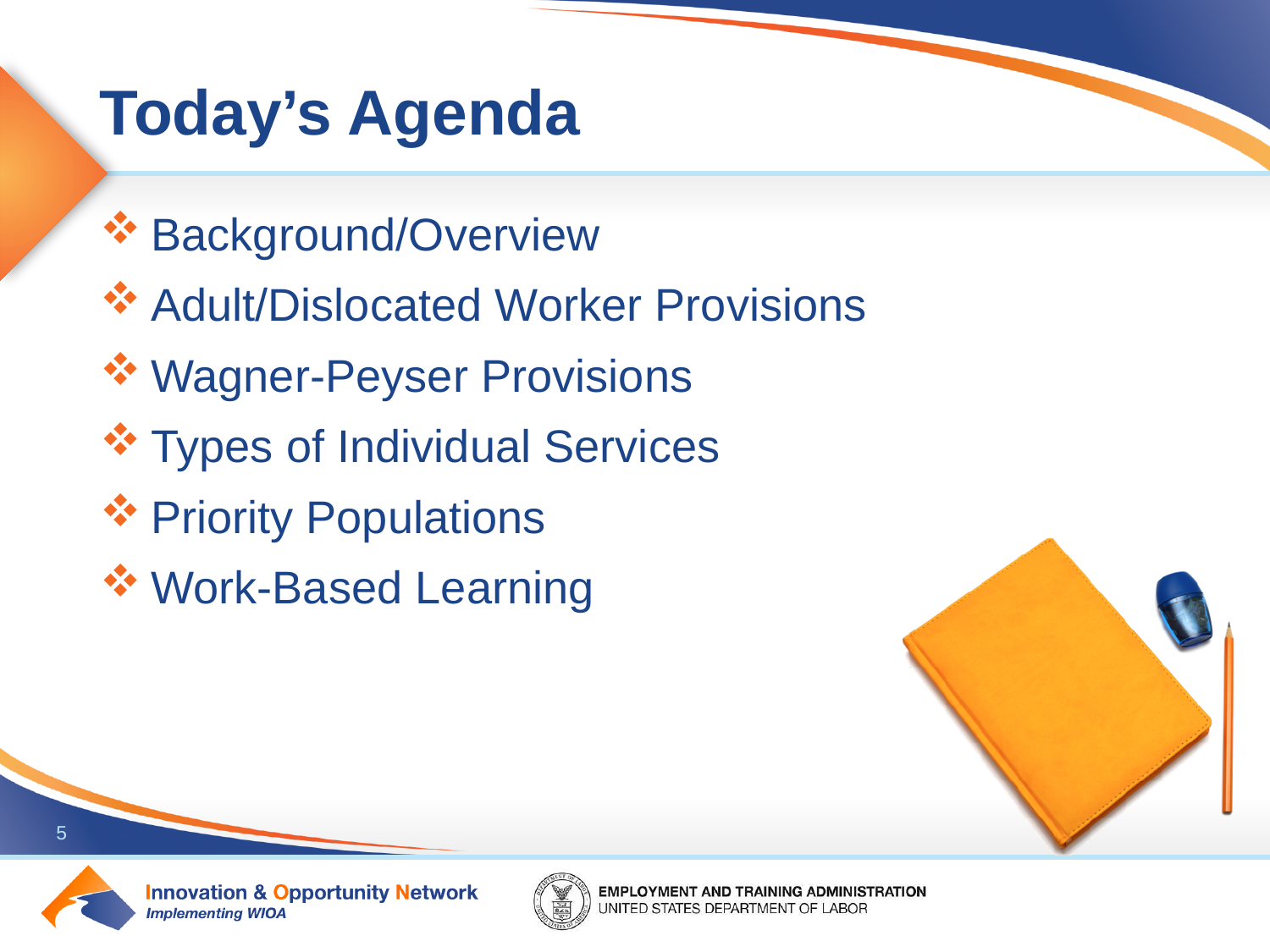

Background/Overview
Adult/Dislocated Worker Provisions
Wagner-Peyser Provisions
Types of Individual Services
Priority Populations
Work-Based Learning